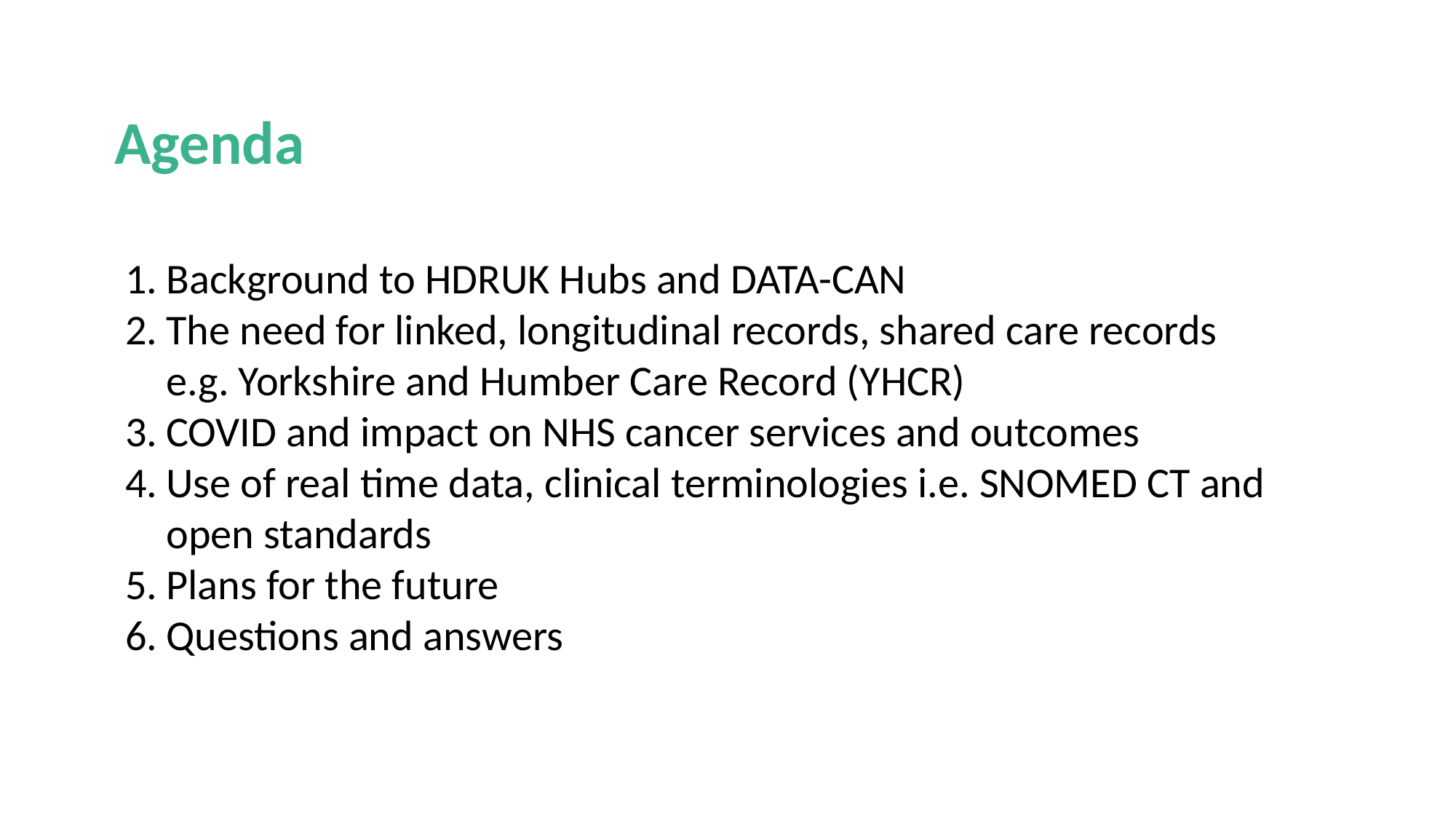

Agenda
Background to HDRUK Hubs and DATA-CAN
The need for linked, longitudinal records, shared care records e.g. Yorkshire and Humber Care Record (YHCR)
COVID and impact on NHS cancer services and outcomes
Use of real time data, clinical terminologies i.e. SNOMED CT and open standards
Plans for the future
Questions and answers